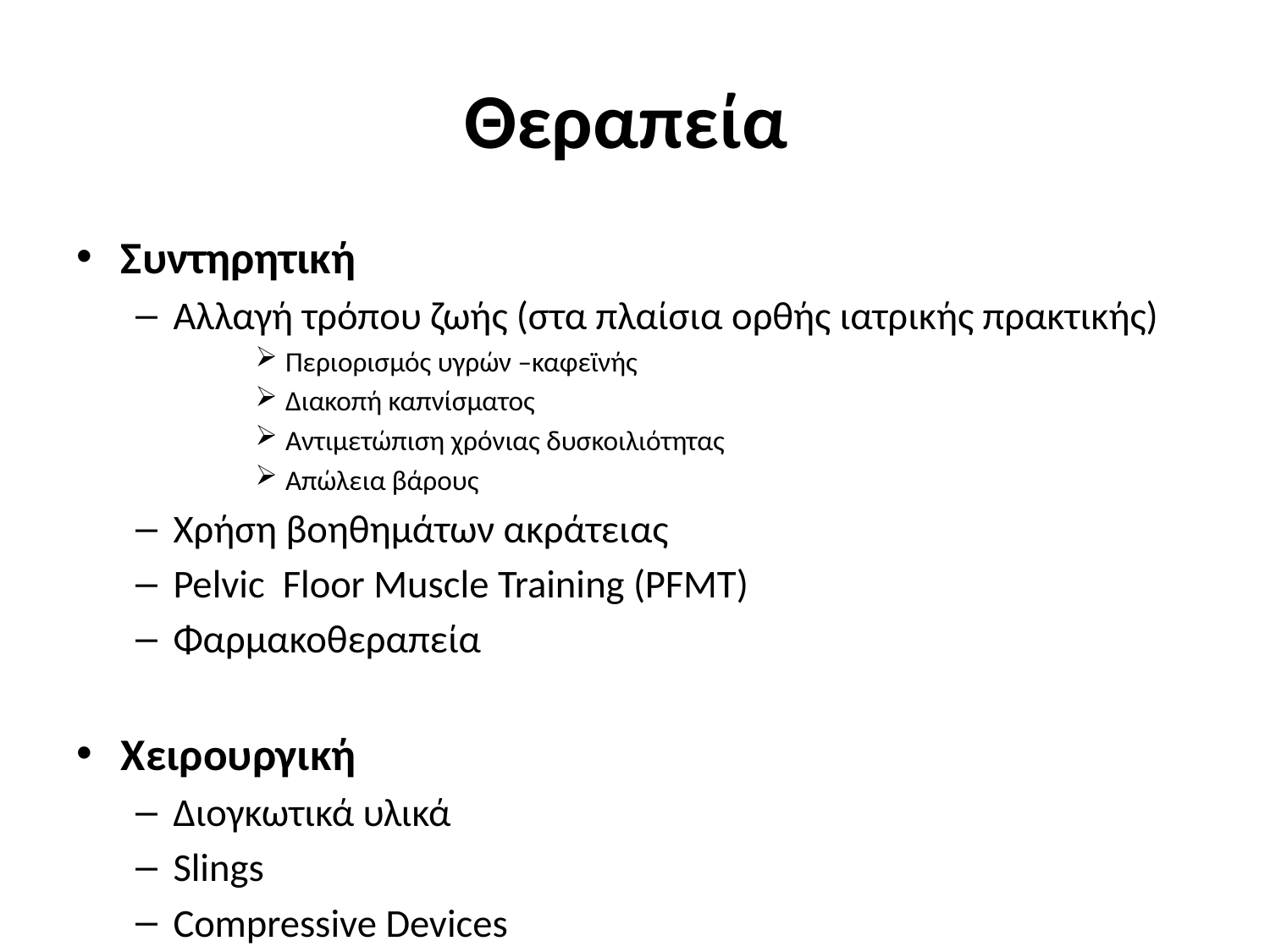

# Θεραπεία
Συντηρητική
Αλλαγή τρόπου ζωής (στα πλαίσια ορθής ιατρικής πρακτικής)
Περιορισμός υγρών –καφεϊνής
Διακοπή καπνίσματος
Αντιμετώπιση χρόνιας δυσκοιλιότητας
Απώλεια βάρους
Χρήση βοηθημάτων ακράτειας
Pelvic  Floor Muscle Training (PFMT)
Φαρμακοθεραπεία

Χειρουργική
Διογκωτικά υλικά
Slings
Compressive Devices